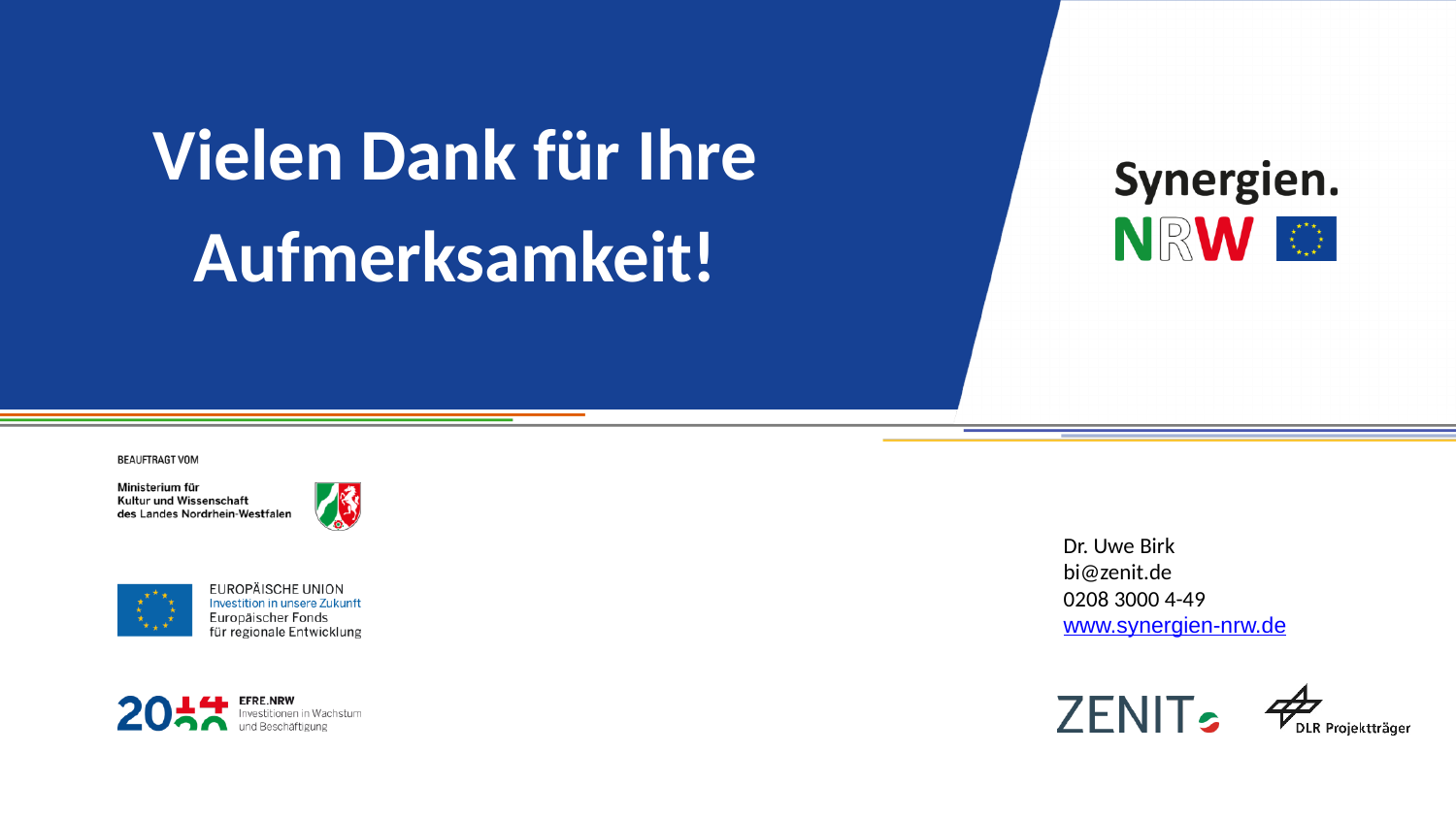

Dr. Uwe Birk
bi@zenit.de
0208 3000 4-49
www.synergien-nrw.de